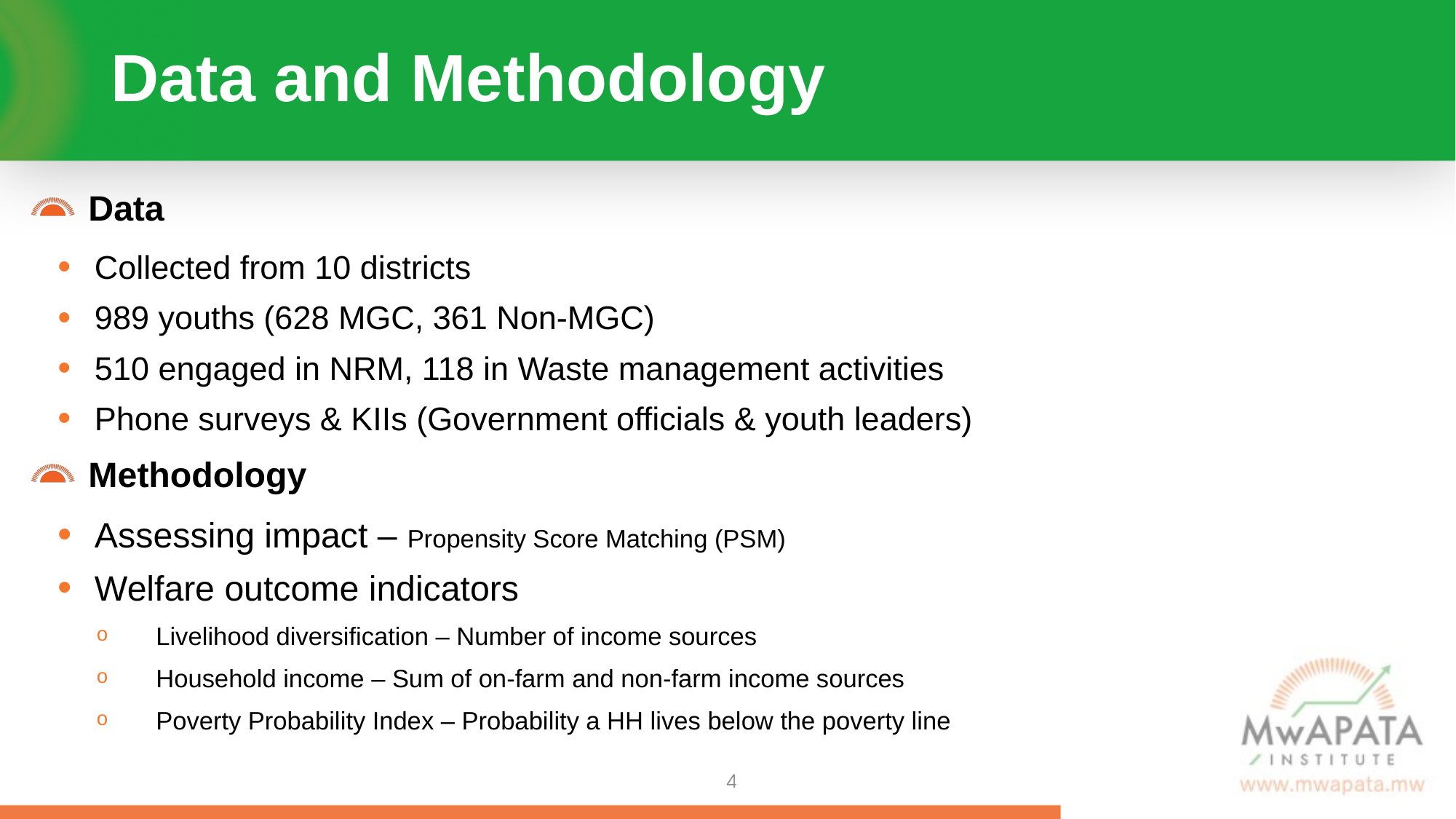

# Data and Methodology
Data
Collected from 10 districts
989 youths (628 MGC, 361 Non-MGC)
510 engaged in NRM, 118 in Waste management activities
Phone surveys & KIIs (Government officials & youth leaders)
Methodology
Assessing impact – Propensity Score Matching (PSM)
Welfare outcome indicators
Livelihood diversification – Number of income sources
Household income – Sum of on-farm and non-farm income sources
Poverty Probability Index – Probability a HH lives below the poverty line

4